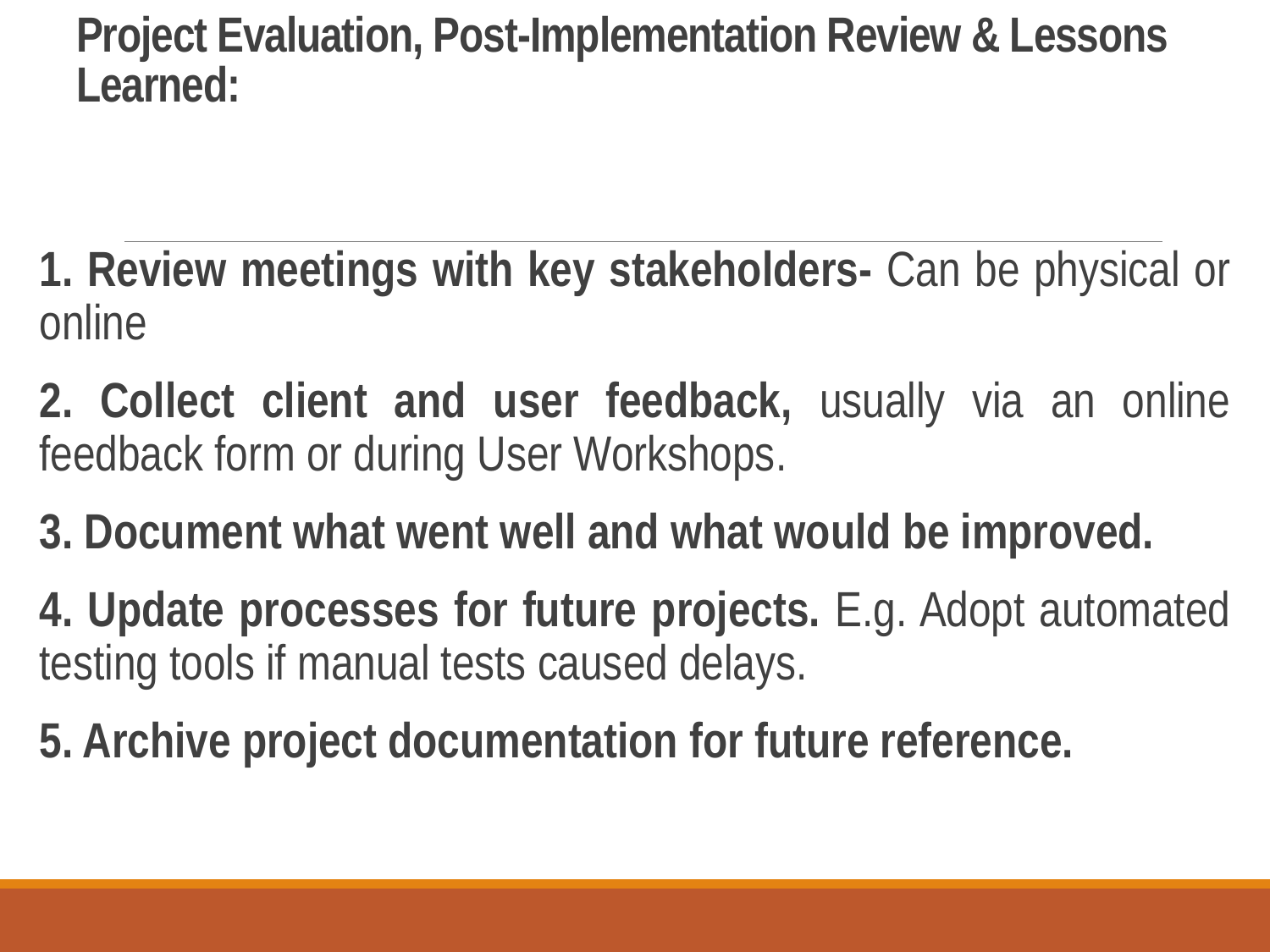

# Project Evaluation, Post-Implementation Review & Lessons Learned:
1. Review meetings with key stakeholders- Can be physical or online
2. Collect client and user feedback, usually via an online feedback form or during User Workshops.
3. Document what went well and what would be improved.
4. Update processes for future projects. E.g. Adopt automated testing tools if manual tests caused delays.
5. Archive project documentation for future reference.